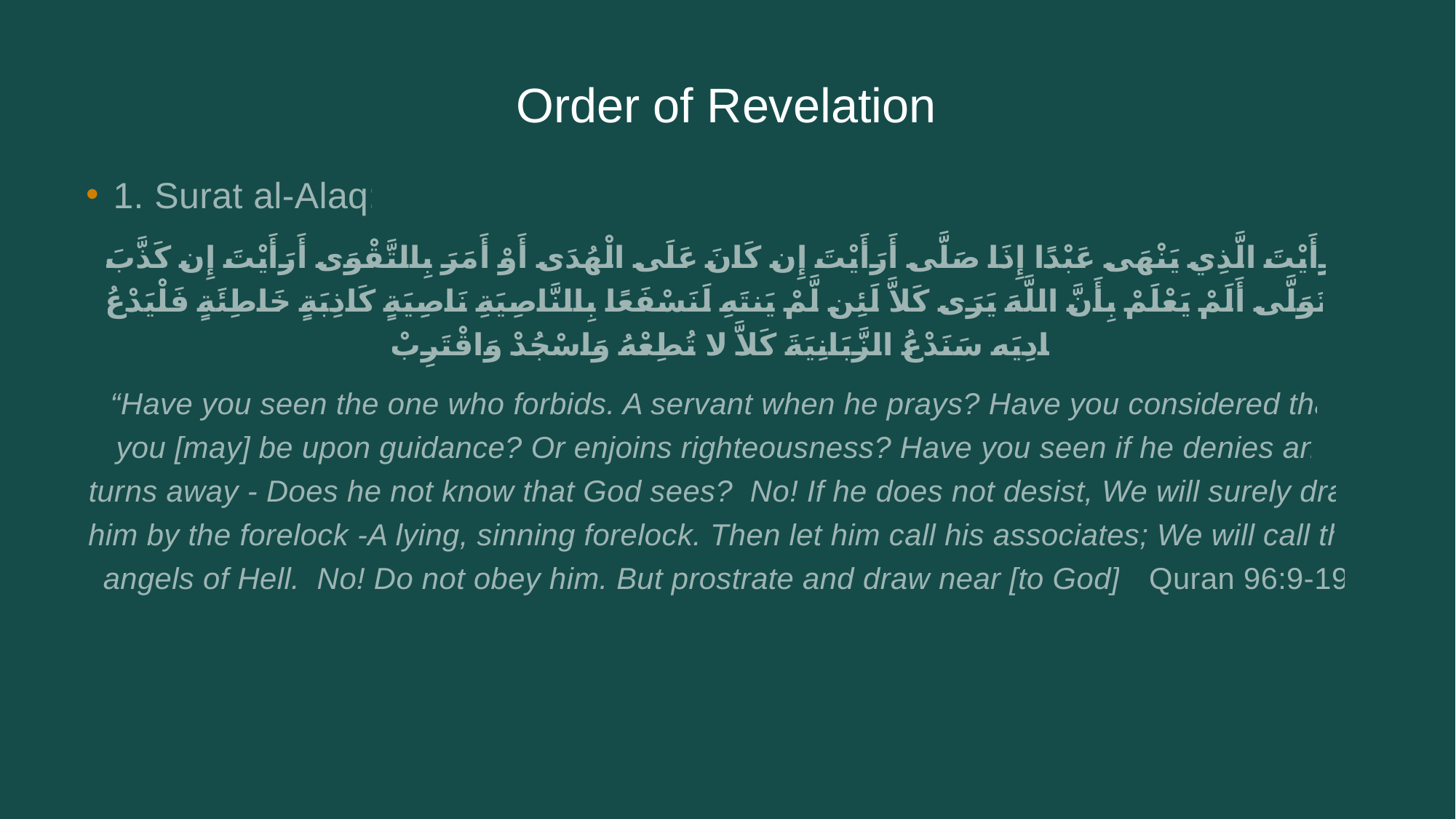

# Order of Revelation
1. Surat al-Alaq:
أَرَأَيْتَ الَّذِي يَنْهَى عَبْدًا إِذَا صَلَّى أَرَأَيْتَ إِن كَانَ عَلَى الْهُدَى أَوْ أَمَرَ بِالتَّقْوَى أَرَأَيْتَ إِن كَذَّبَ وَتَوَلَّى أَلَمْ يَعْلَمْ بِأَنَّ اللَّهَ يَرَى كَلاَّ لَئِن لَّمْ يَنتَهِ لَنَسْفَعًا بِالنَّاصِيَةِ نَاصِيَةٍ كَاذِبَةٍ خَاطِئَةٍ فَلْيَدْعُ نَادِيَه سَنَدْعُ الزَّبَانِيَةَ كَلاَّ لا تُطِعْهُ وَاسْجُدْ وَاقْتَرِبْ
“Have you seen the one who forbids. A servant when he prays? Have you considered that you [may] be upon guidance? Or enjoins righteousness? Have you seen if he denies and turns away - Does he not know that God sees?  No! If he does not desist, We will surely drag him by the forelock -A lying, sinning forelock. Then let him call his associates; We will call the angels of Hell.  No! Do not obey him. But prostrate and draw near [to God].” Quran 96:9-19